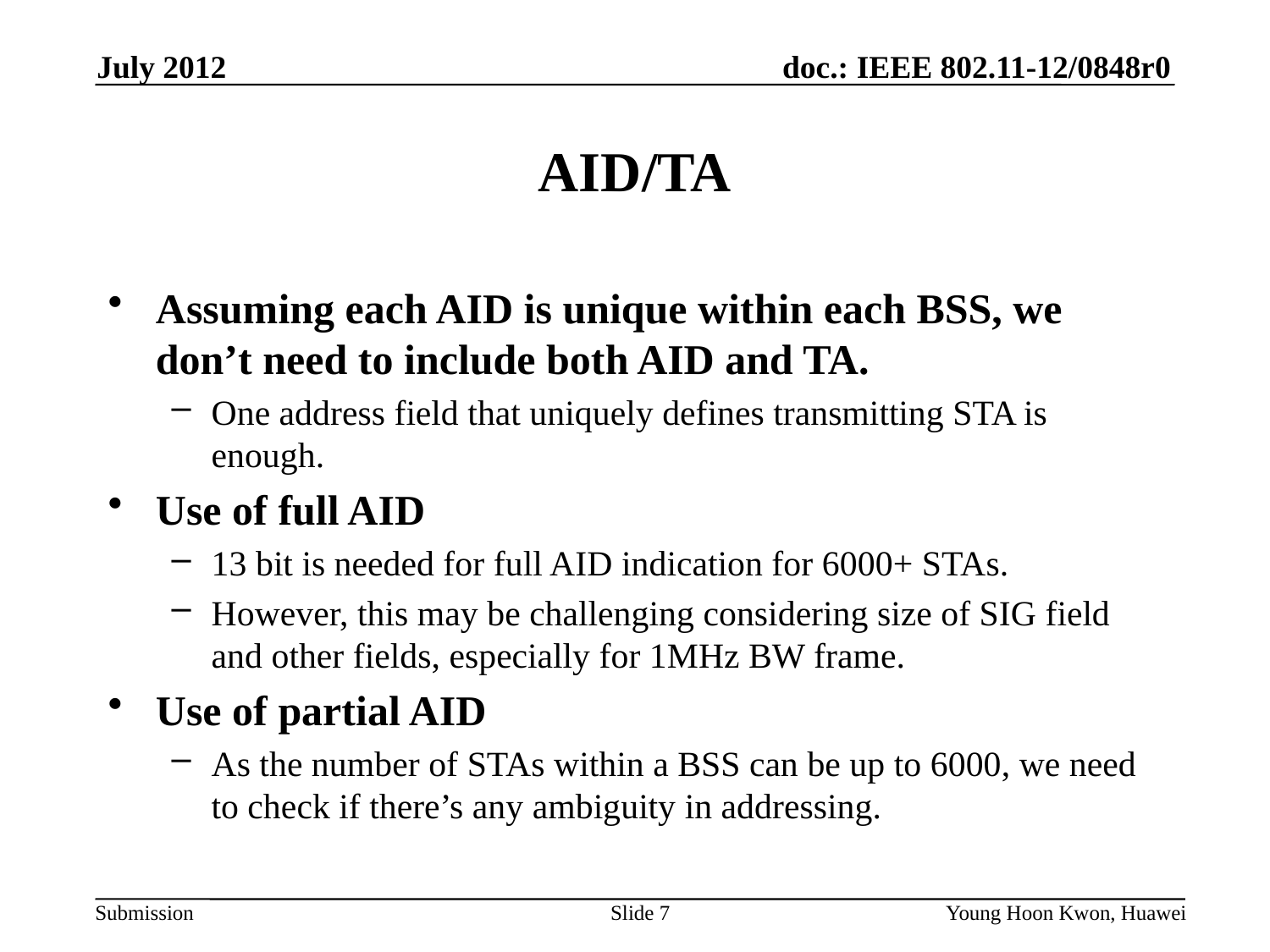

July 2012
# AID/TA
Assuming each AID is unique within each BSS, we don’t need to include both AID and TA.
One address field that uniquely defines transmitting STA is enough.
Use of full AID
13 bit is needed for full AID indication for 6000+ STAs.
However, this may be challenging considering size of SIG field and other fields, especially for 1MHz BW frame.
Use of partial AID
As the number of STAs within a BSS can be up to 6000, we need to check if there’s any ambiguity in addressing.
Slide 7
Young Hoon Kwon, Huawei